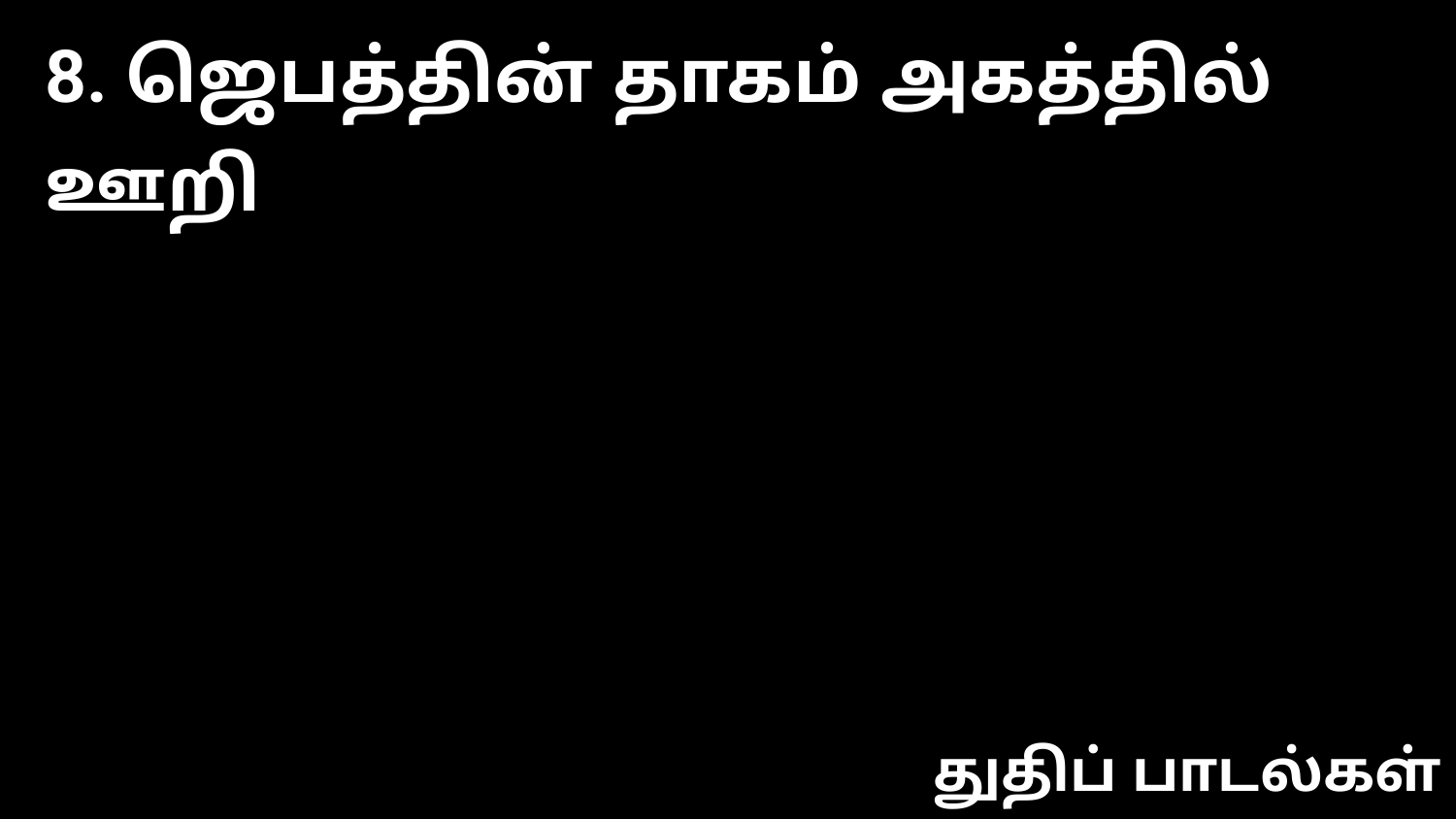

8. ஜெபத்தின் தாகம் அகத்தில் ஊறி
துதிப் பாடல்கள்